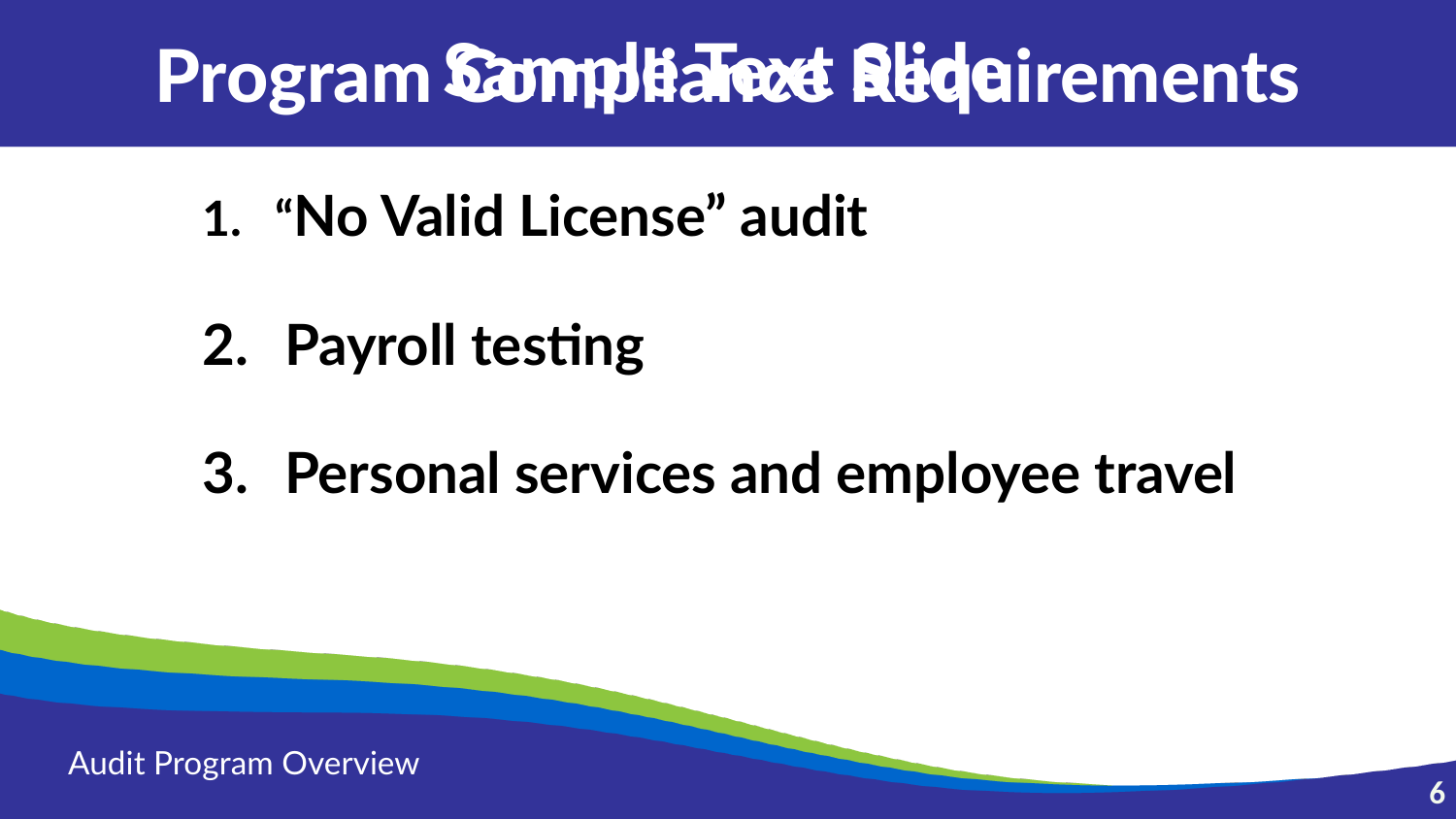

Sample Text Slide
Program Compliance Requirements
“No Valid License” audit
Payroll testing
Personal services and employee travel
Audit Program Overview
6